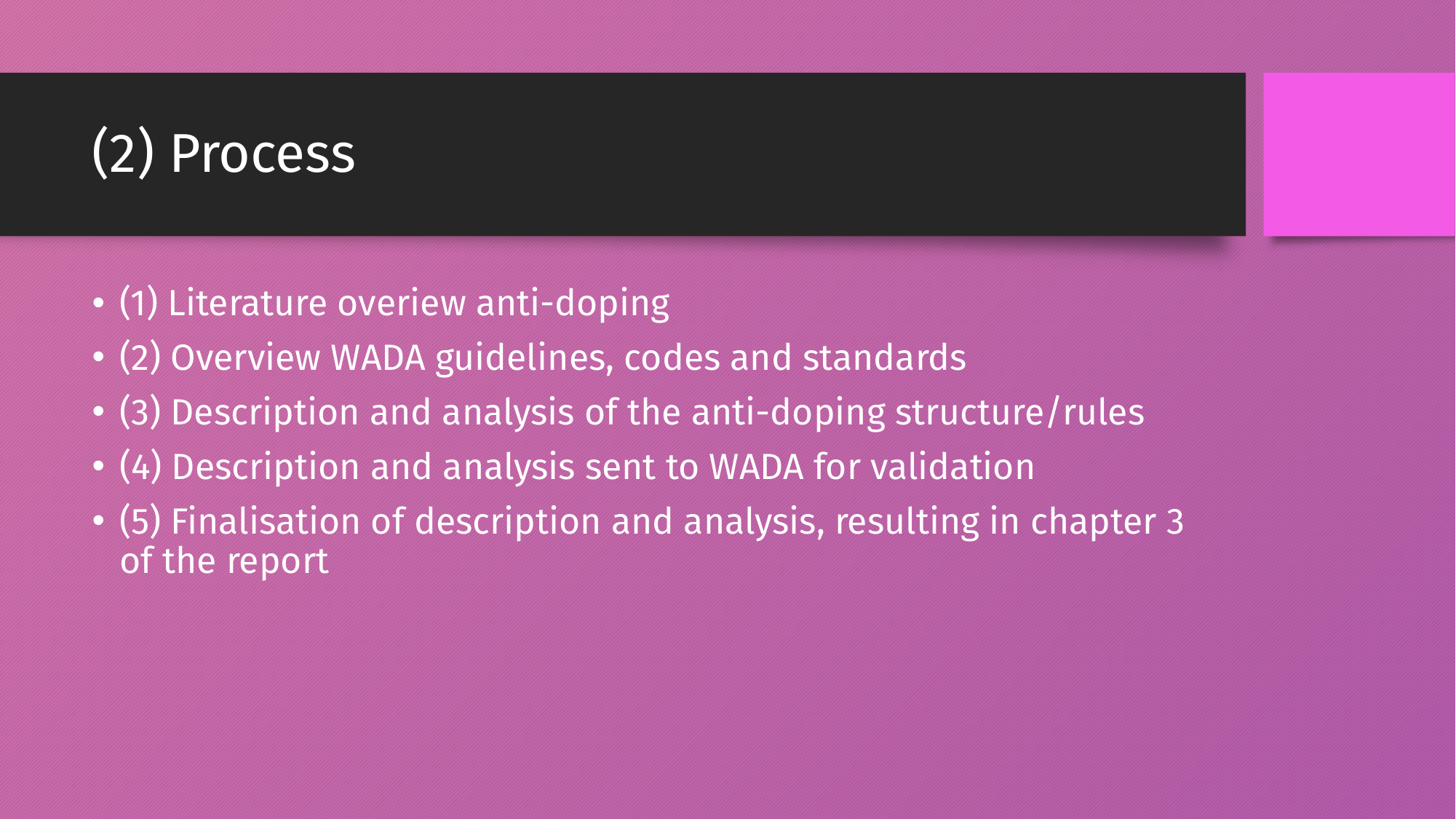

# (2) Process
(1) Literature overiew anti-doping
(2) Overview WADA guidelines, codes and standards
(3) Description and analysis of the anti-doping structure/rules
(4) Description and analysis sent to WADA for validation
(5) Finalisation of description and analysis, resulting in chapter 3 of the report